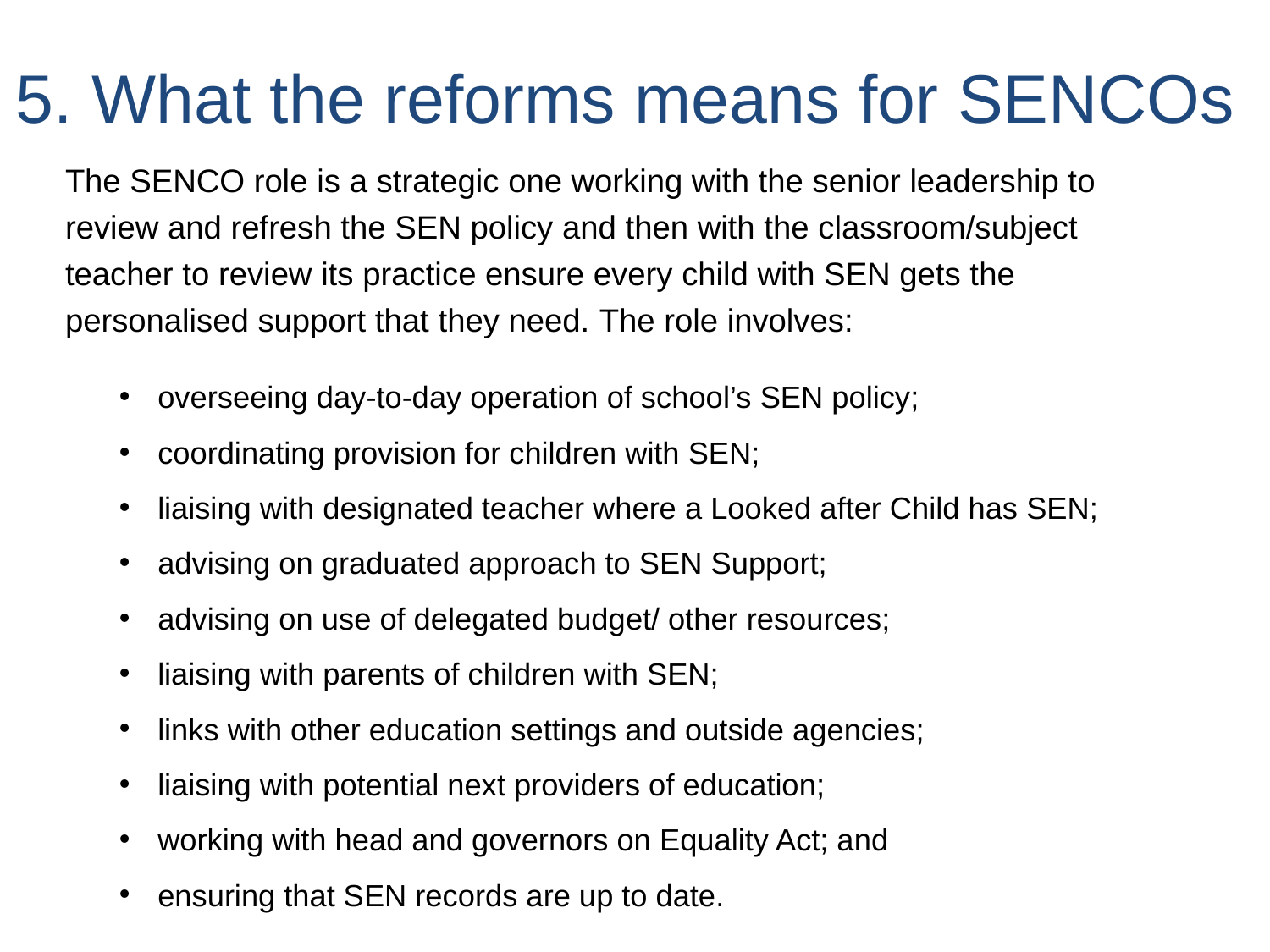

# 5. What the reforms means for SENCOs
The SENCO role is a strategic one working with the senior leadership to review and refresh the SEN policy and then with the classroom/subject teacher to review its practice ensure every child with SEN gets the personalised support that they need. The role involves:
overseeing day-to-day operation of school’s SEN policy;
coordinating provision for children with SEN;
liaising with designated teacher where a Looked after Child has SEN;
advising on graduated approach to SEN Support;
advising on use of delegated budget/ other resources;
liaising with parents of children with SEN;
links with other education settings and outside agencies;
liaising with potential next providers of education;
working with head and governors on Equality Act; and
ensuring that SEN records are up to date.